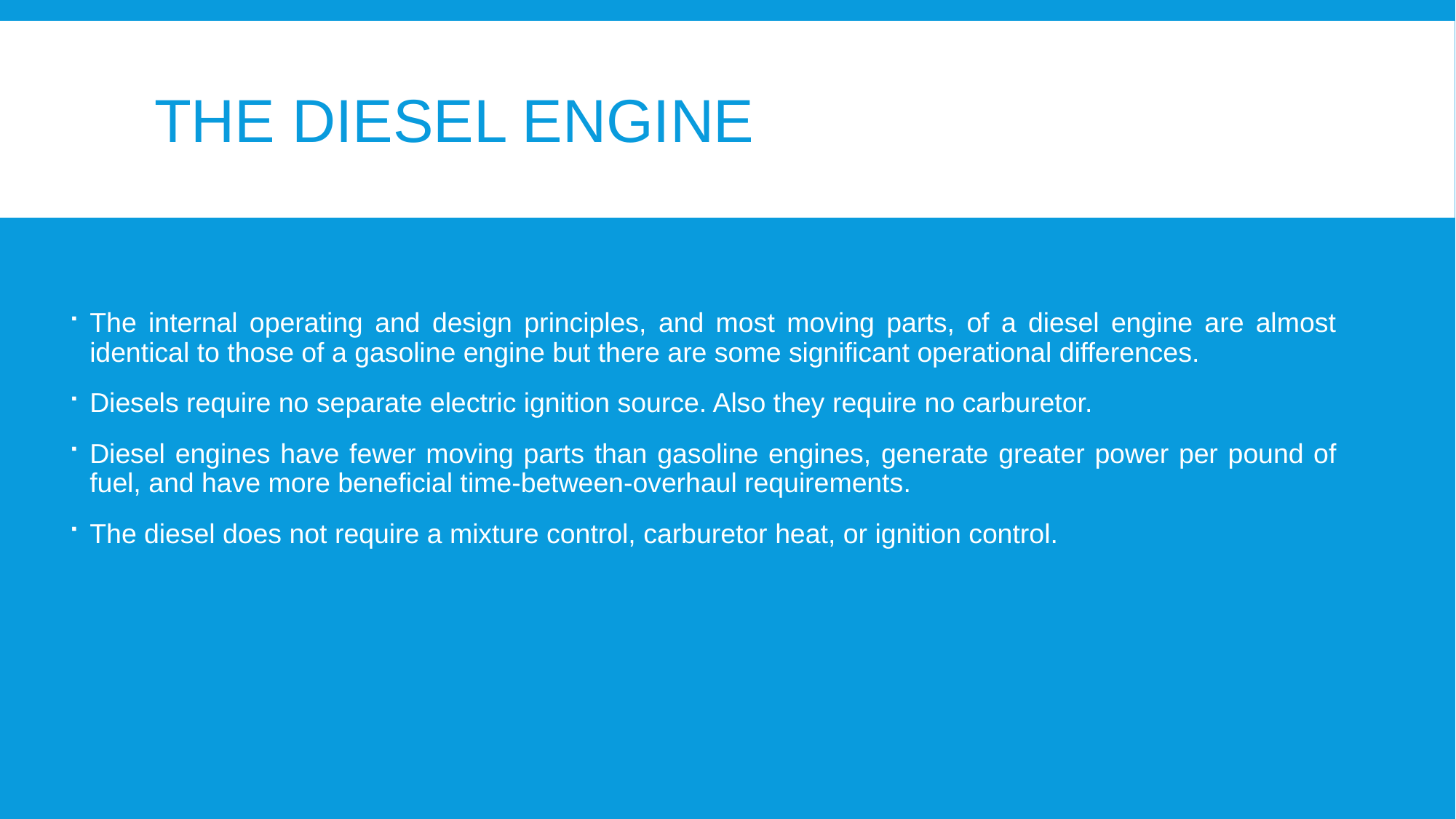

# The diesel engine
The internal operating and design principles, and most moving parts, of a diesel engine are almost identical to those of a gasoline engine but there are some significant operational differences.
Diesels require no separate electric ignition source. Also they require no carburetor.
Diesel engines have fewer moving parts than gasoline engines, generate greater power per pound of fuel, and have more beneficial time-between-overhaul requirements.
The diesel does not require a mixture control, carburetor heat, or ignition control.